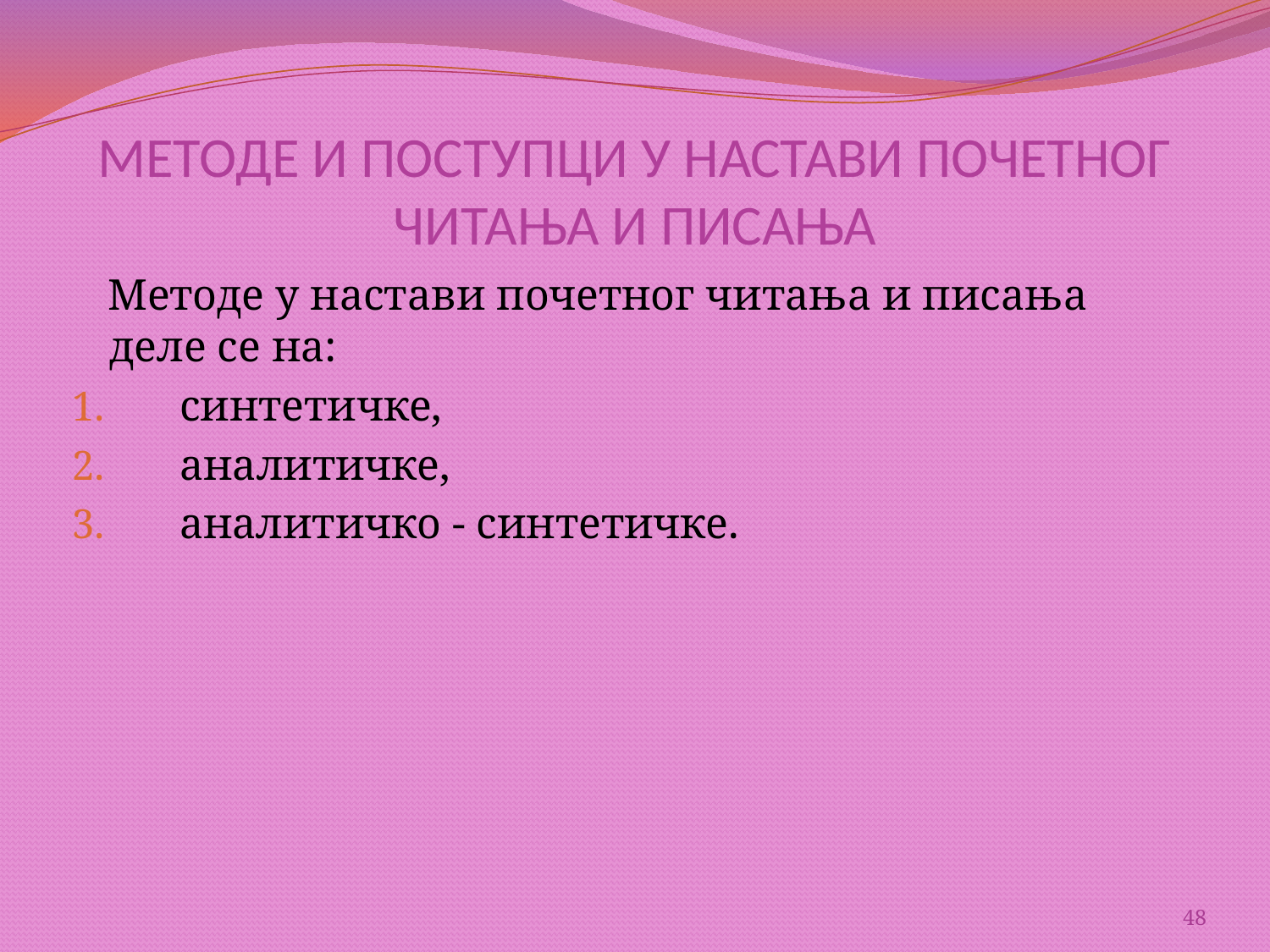

# МЕТОДЕ И ПОСТУПЦИ У НАСТАВИ ПОЧЕТНОГ ЧИТАЊА И ПИСАЊА
   Методе у настави почетног читања и писања деле се на:
    синтетичке,
    аналитичке,
    аналитичко - синтетичке.
48